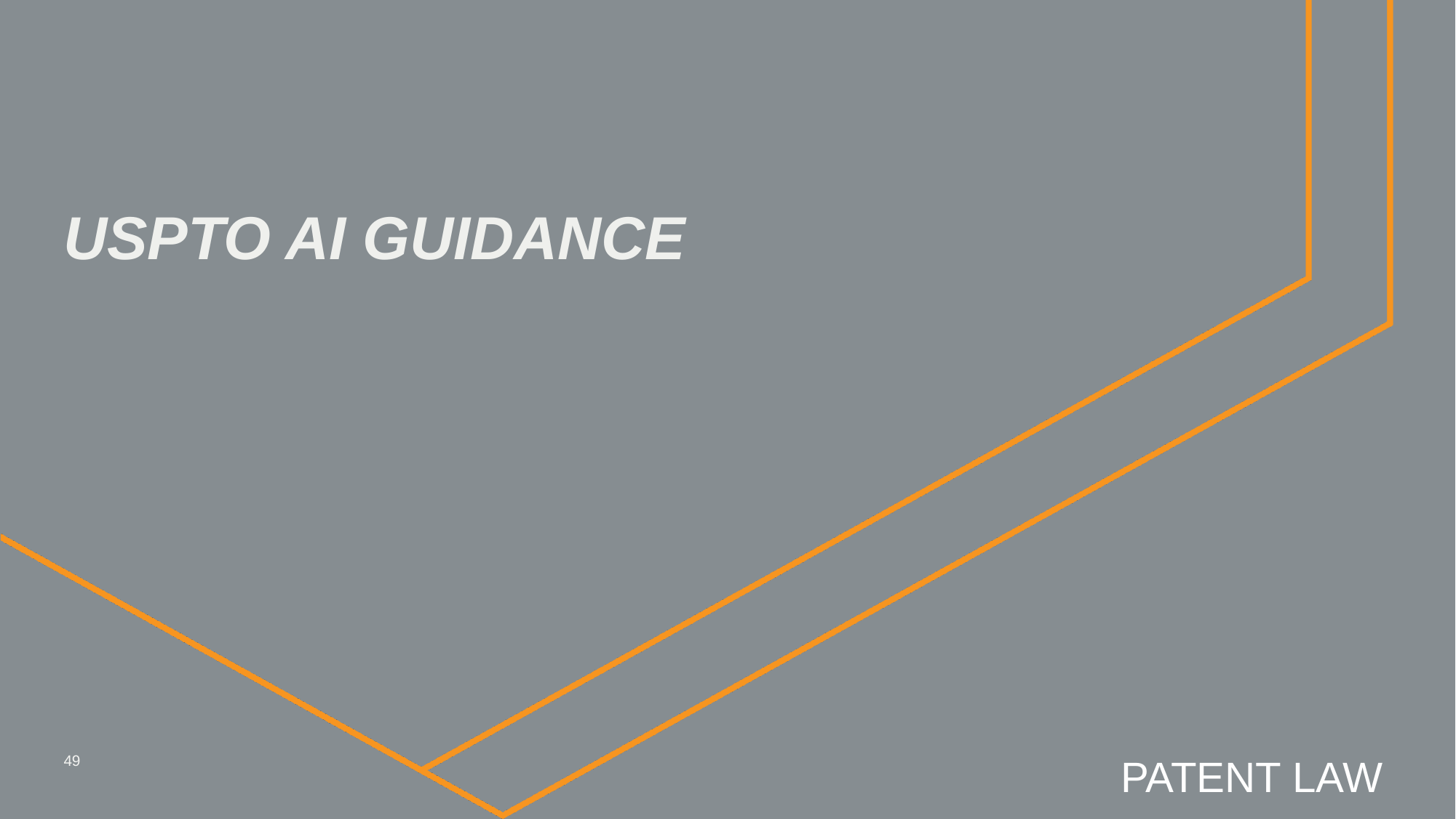

# USPTO AI GUIDANCE

PATENT LAW
49